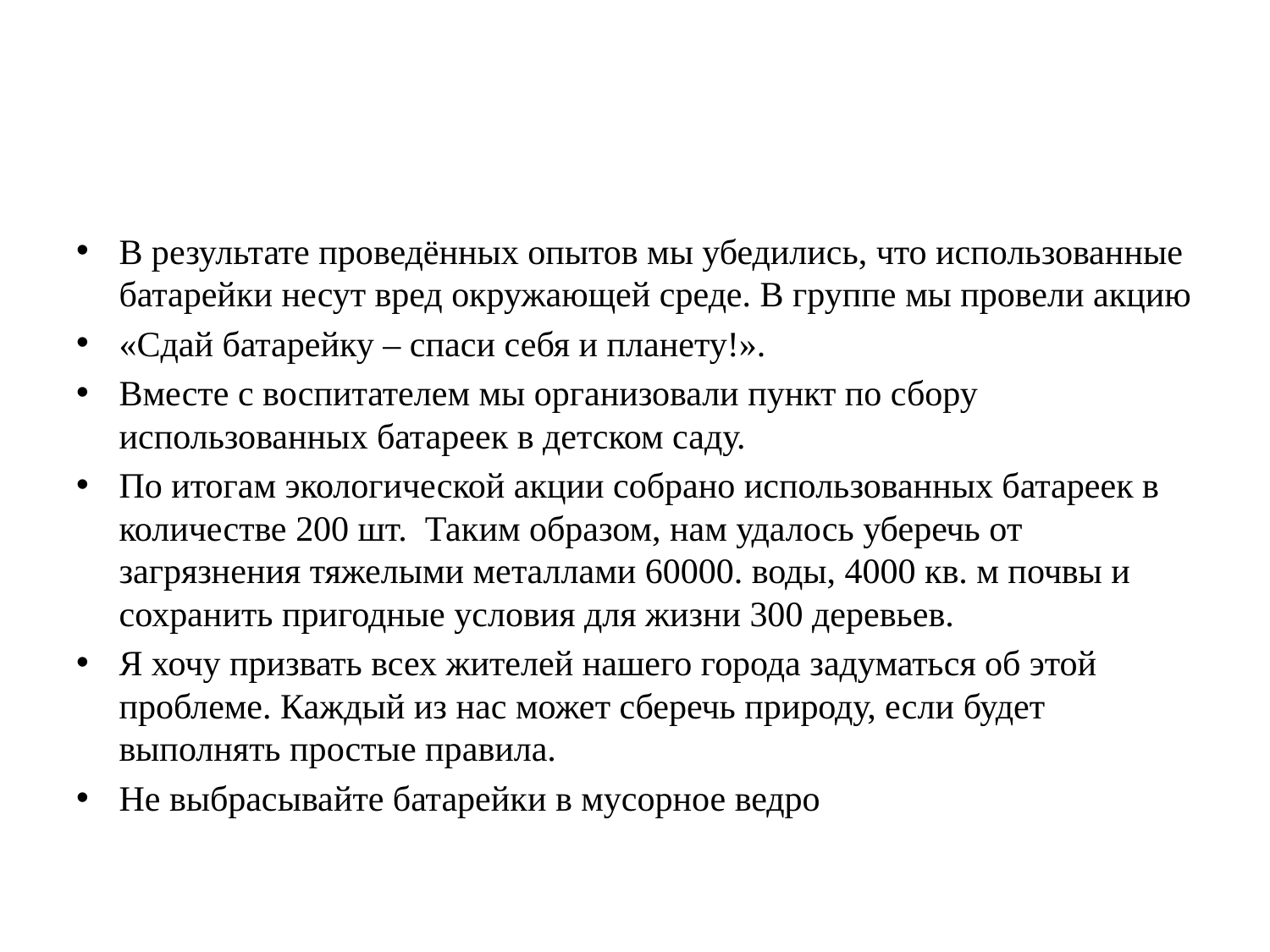

#
В результате проведённых опытов мы убедились, что использованные батарейки несут вред окружающей среде. В группе мы провели акцию
«Сдай батарейку – спаси себя и планету!».
Вместе с воспитателем мы организовали пункт по сбору использованных батареек в детском саду.
По итогам экологической акции собрано использованных батареек в количестве 200 шт.  Таким образом, нам удалось уберечь от загрязнения тяжелыми металлами 60000. воды, 4000 кв. м почвы и сохранить пригодные условия для жизни 300 деревьев.
Я хочу призвать всех жителей нашего города задуматься об этой проблеме. Каждый из нас может сберечь природу, если будет выполнять простые правила.
Не выбрасывайте батарейки в мусорное ведро